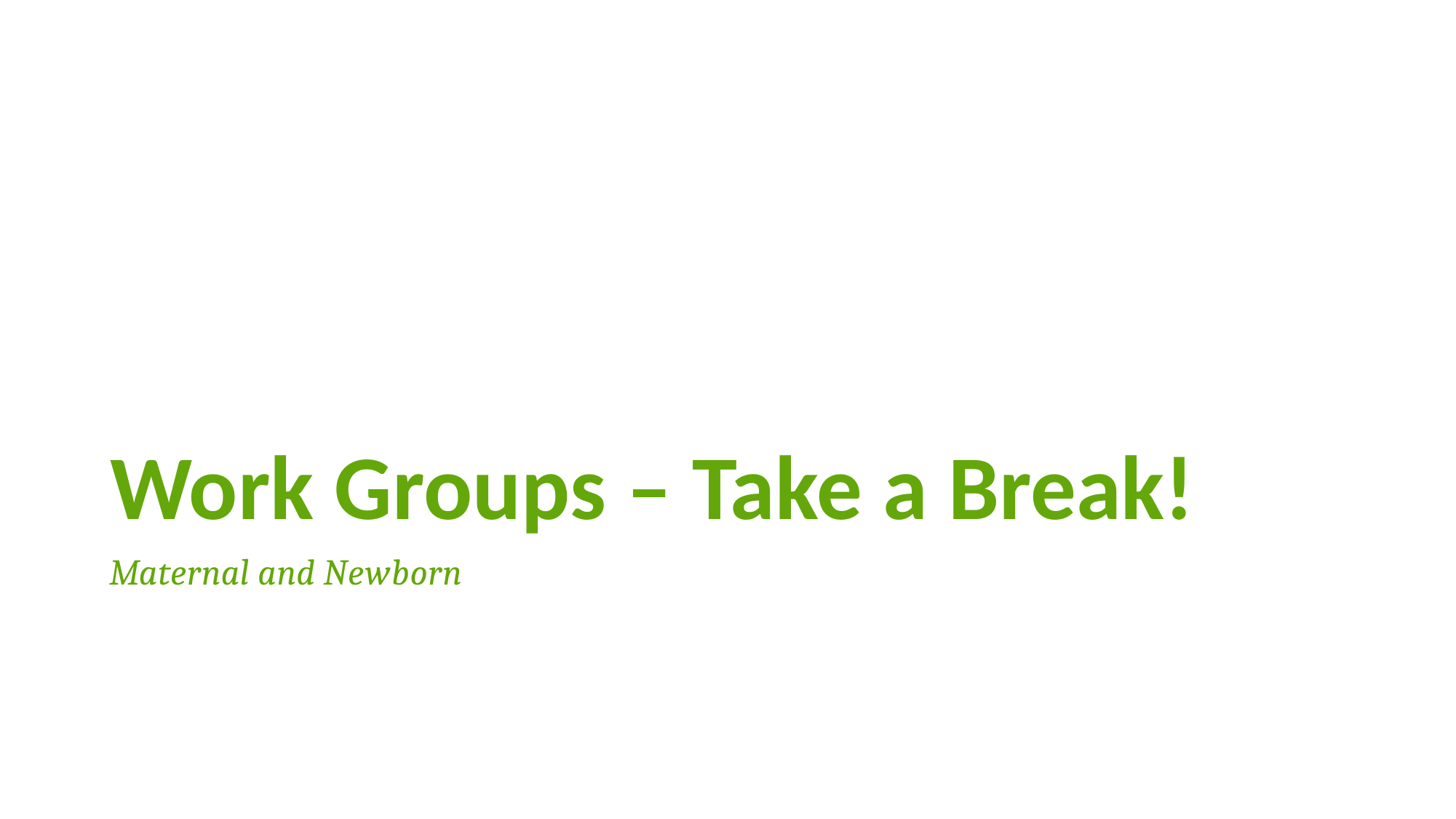

# Work Groups – Take a Break!
Maternal and Newborn